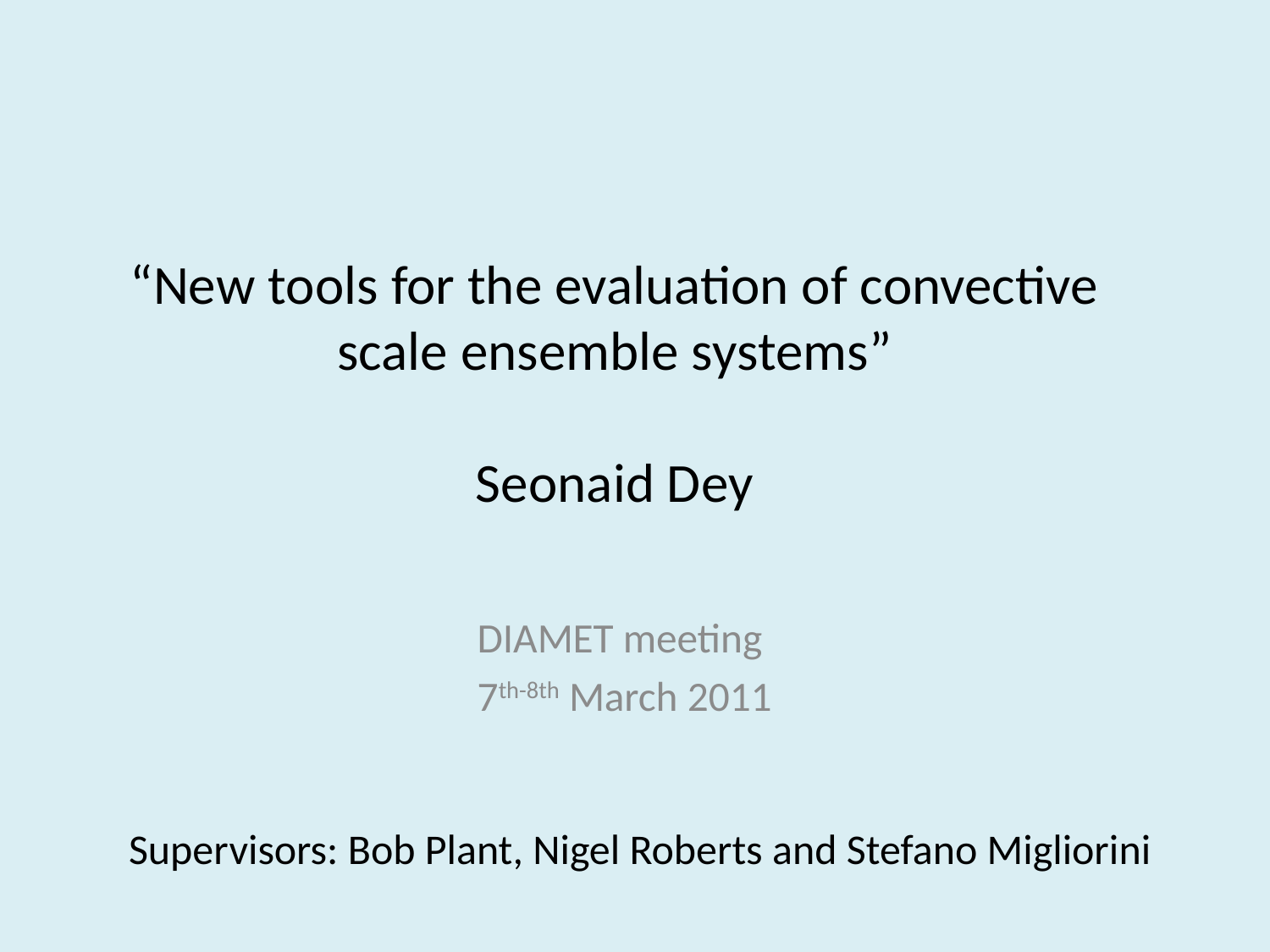

# “New tools for the evaluation of convective scale ensemble systems” Seonaid Dey

DIAMET meeting
 7th-8th March 2011
Supervisors: Bob Plant, Nigel Roberts and Stefano Migliorini